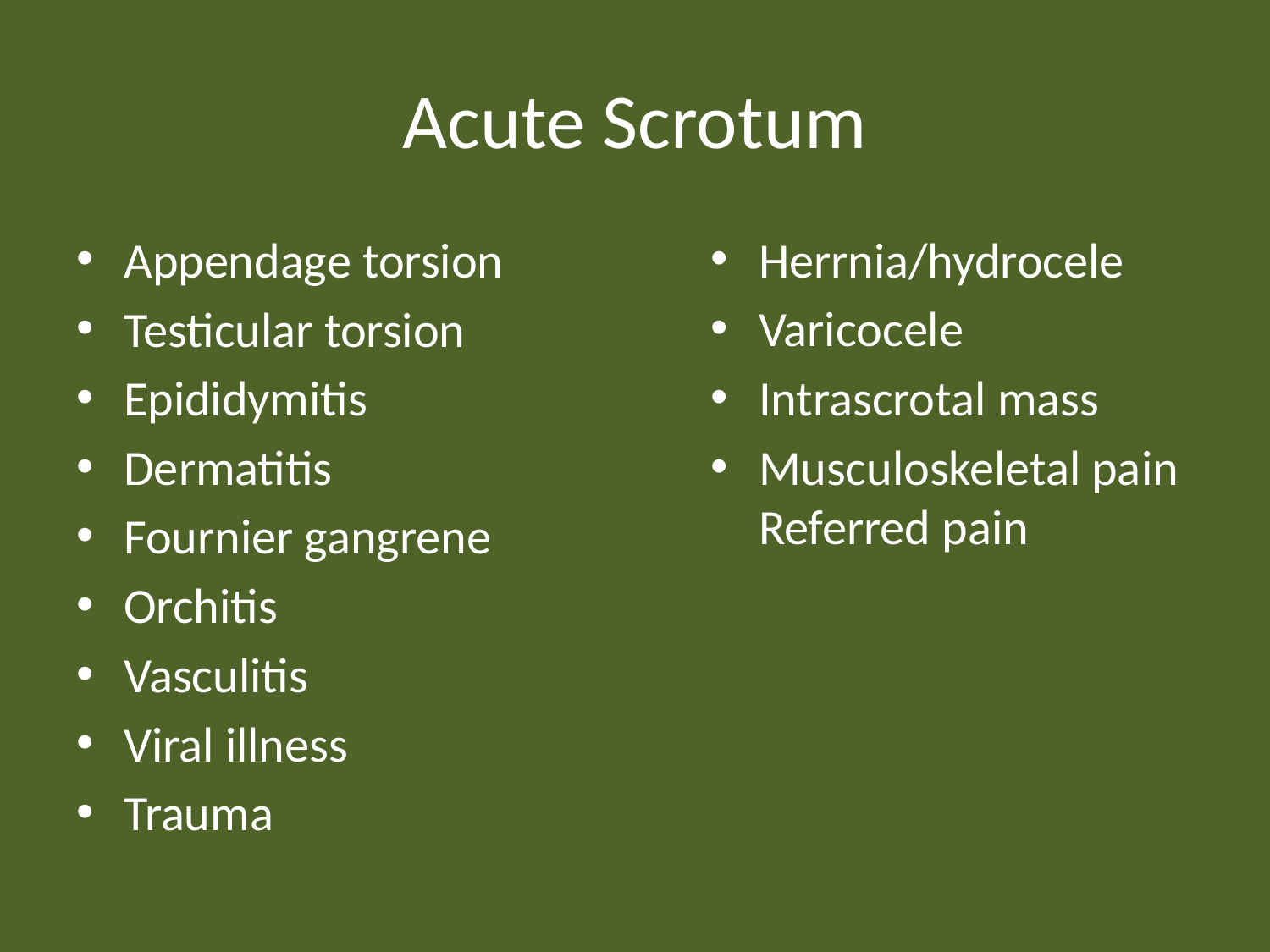

# Acute Scrotum
Appendage torsion
Testicular torsion
Epididymitis
Dermatitis
Fournier gangrene
Orchitis
Vasculitis
Viral illness
Trauma
Herrnia/hydrocele
Varicocele
Intrascrotal mass
Musculoskeletal pain
Referred pain